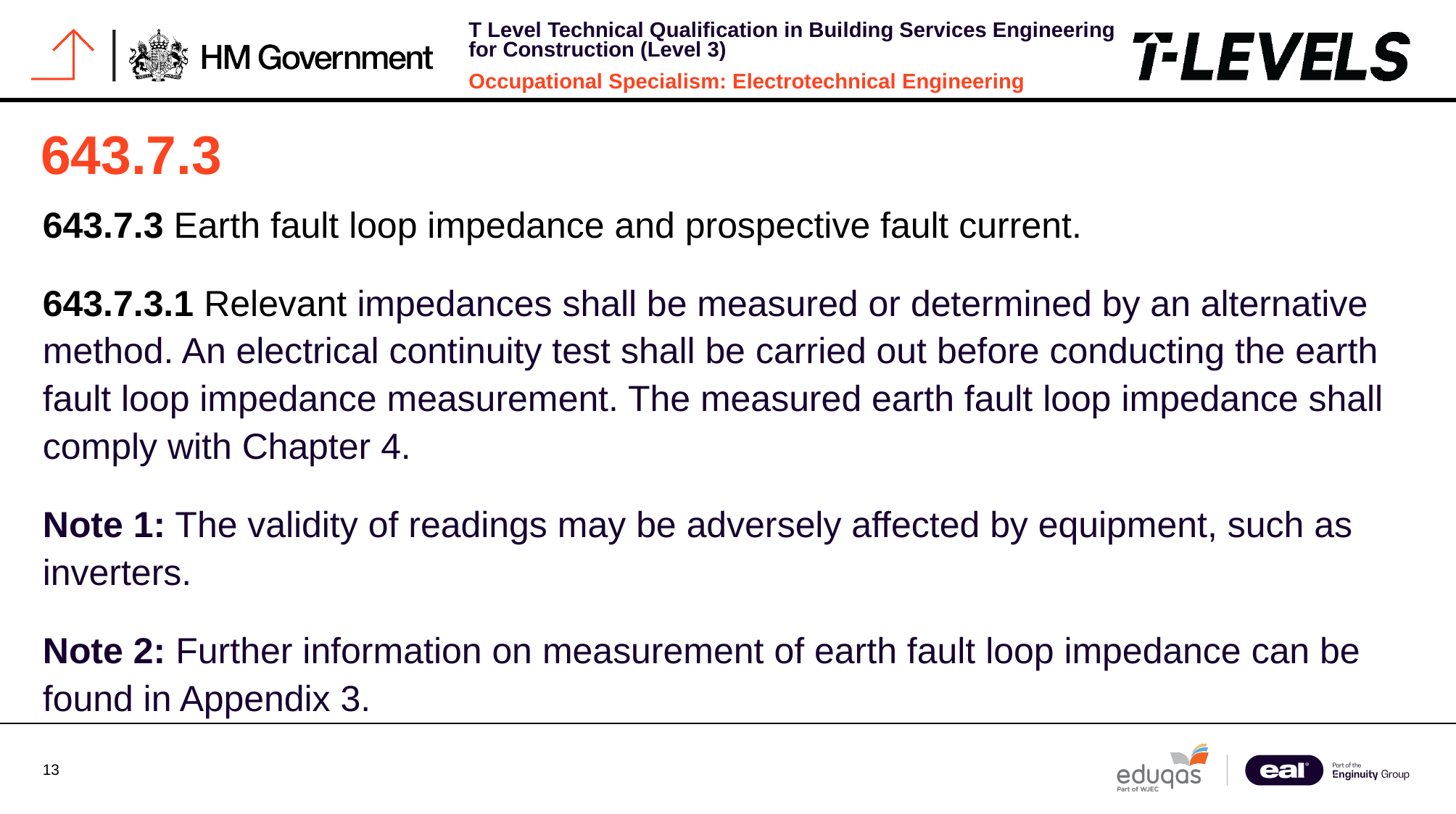

# 643.7.3
643.7.3 Earth fault loop impedance and prospective fault current.
643.7.3.1 Relevant impedances shall be measured or determined by an alternative method. An electrical continuity test shall be carried out before conducting the earth fault loop impedance measurement. The measured earth fault loop impedance shall comply with Chapter 4.
Note 1: The validity of readings may be adversely affected by equipment, such as inverters.
Note 2: Further information on measurement of earth fault loop impedance can be found in Appendix 3.